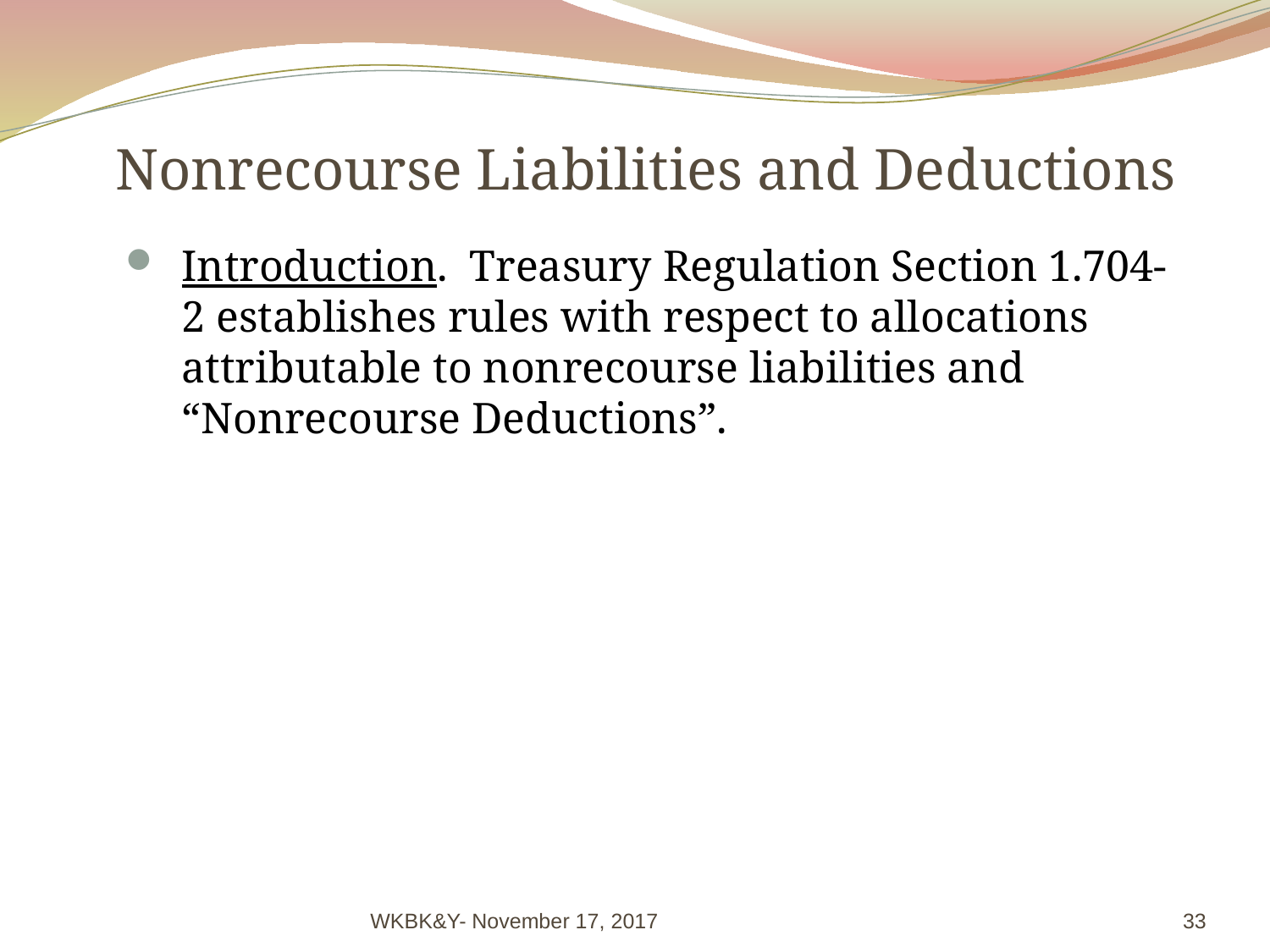

# Nonrecourse Liabilities and Deductions
Introduction.  Treasury Regulation Section 1.704-2 establishes rules with respect to allocations attributable to nonrecourse liabilities and “Nonrecourse Deductions”.

WKBK&Y- November 17, 2017
33